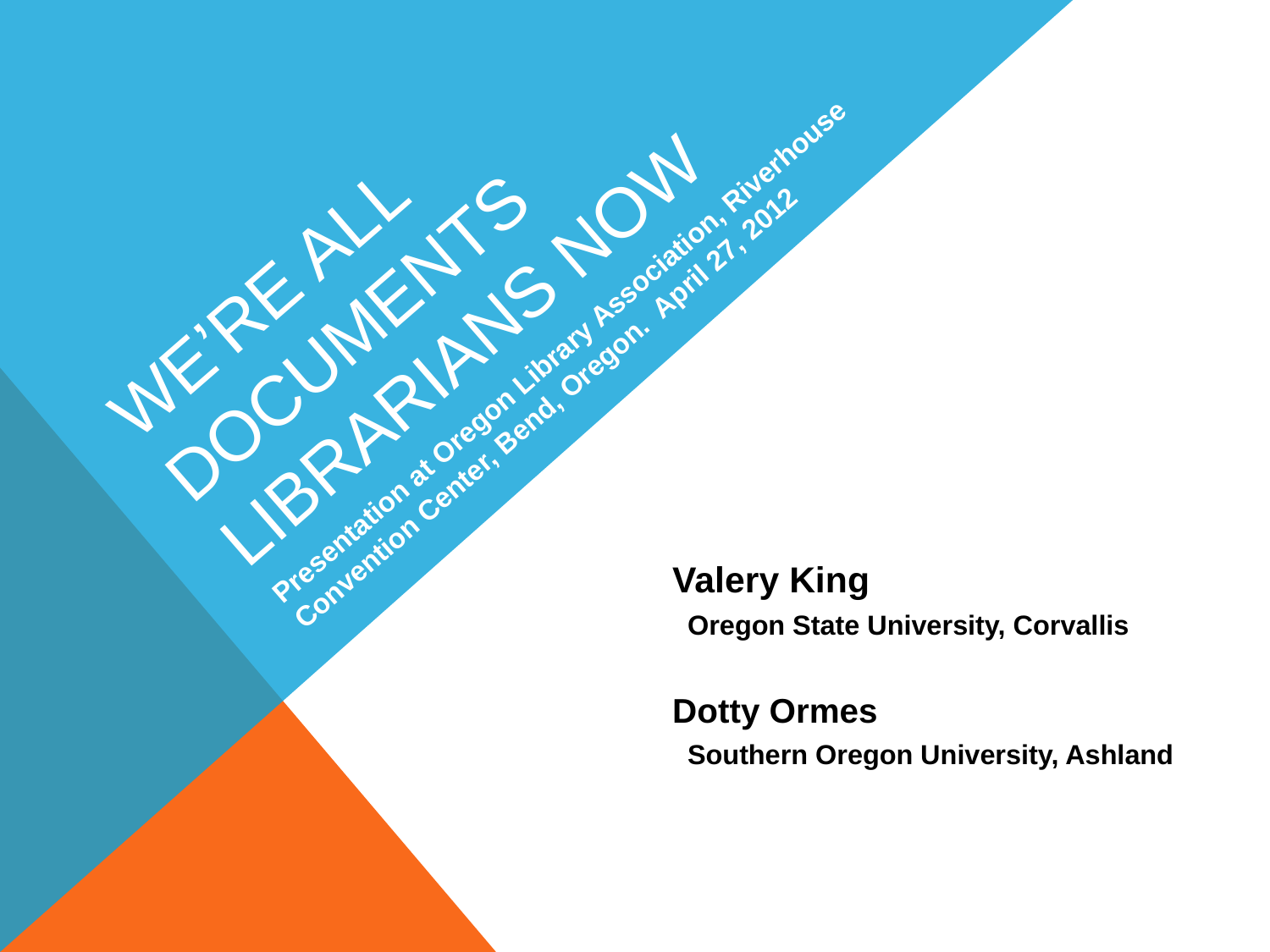

# We’re All Documents Librarians Now
Presentation at Oregon Library Association, Riverhouse Convention Center, Bend, Oregon.  April 27, 2012

Valery King
  Oregon State University, Corvallis

Dotty Ormes
  Southern Oregon University, Ashland